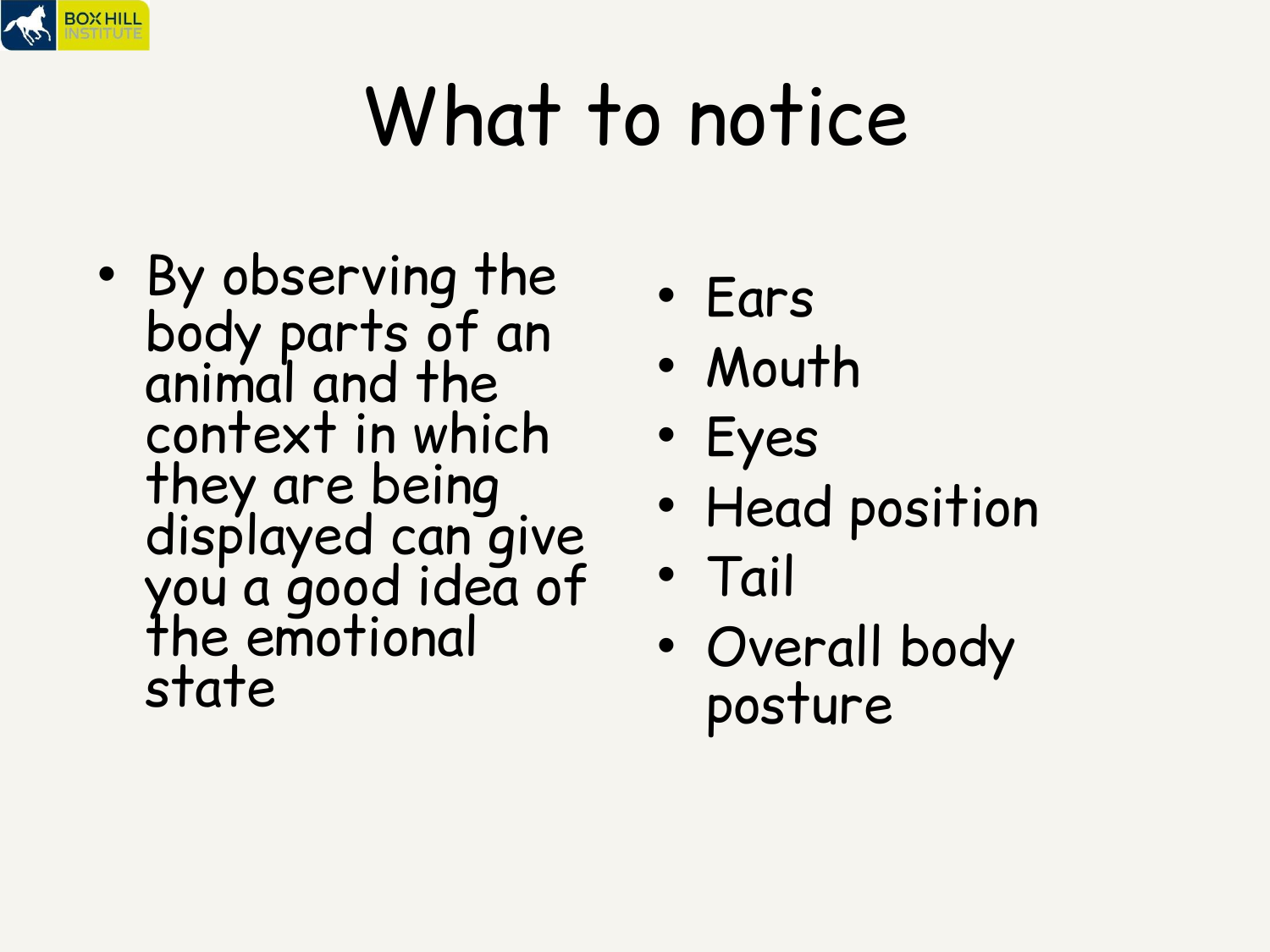

# What to notice
By observing the
body parts of an animal and the context in which
they are being displayed can give you a good idea of
the emotional state
Ears
Mouth
Eyes
Head position
Tail
Overall body posture